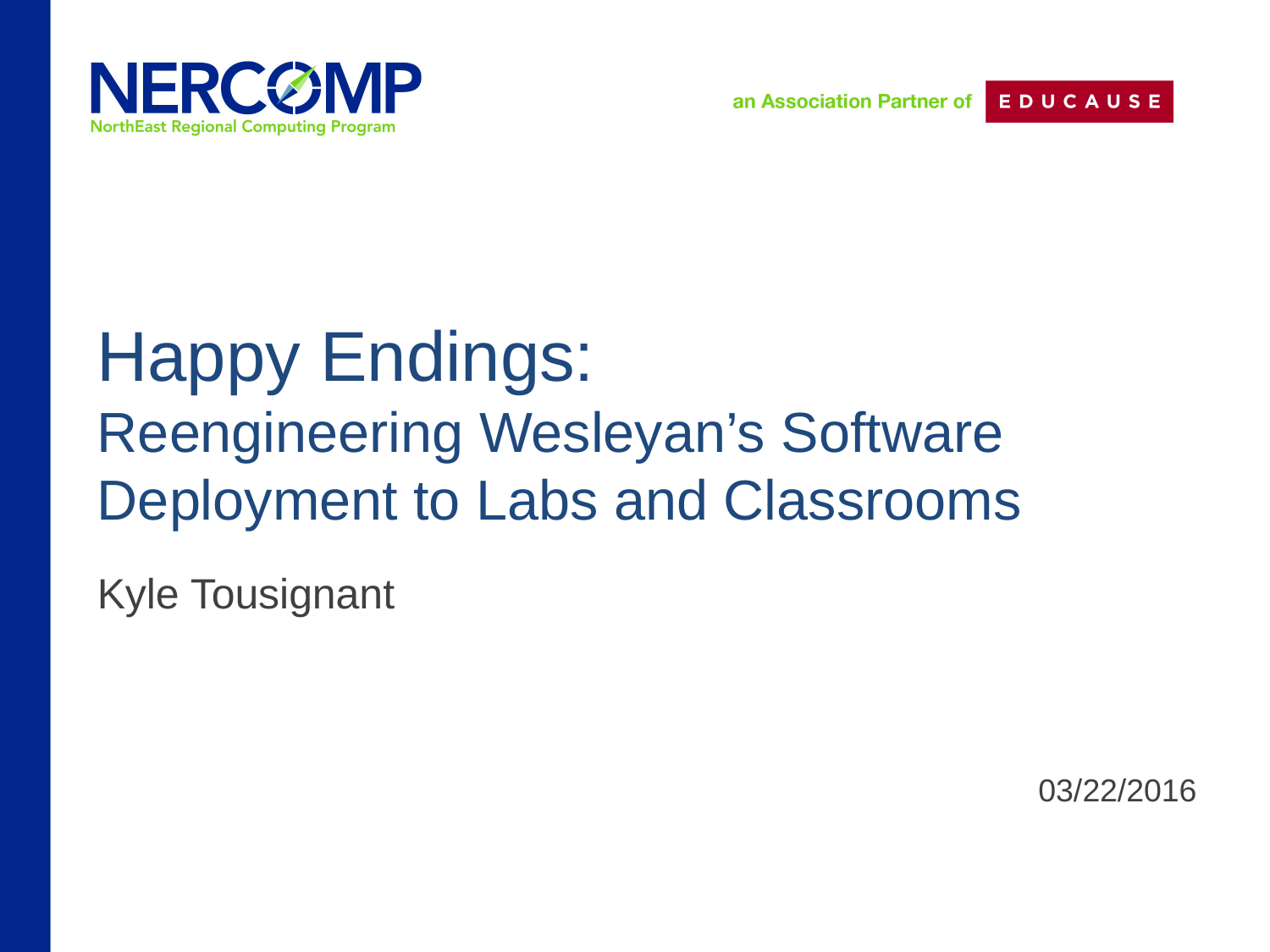

# Happy Endings: Reengineering Wesleyan’s Software Deployment to Labs and Classrooms
Kyle Tousignant
03/22/2016